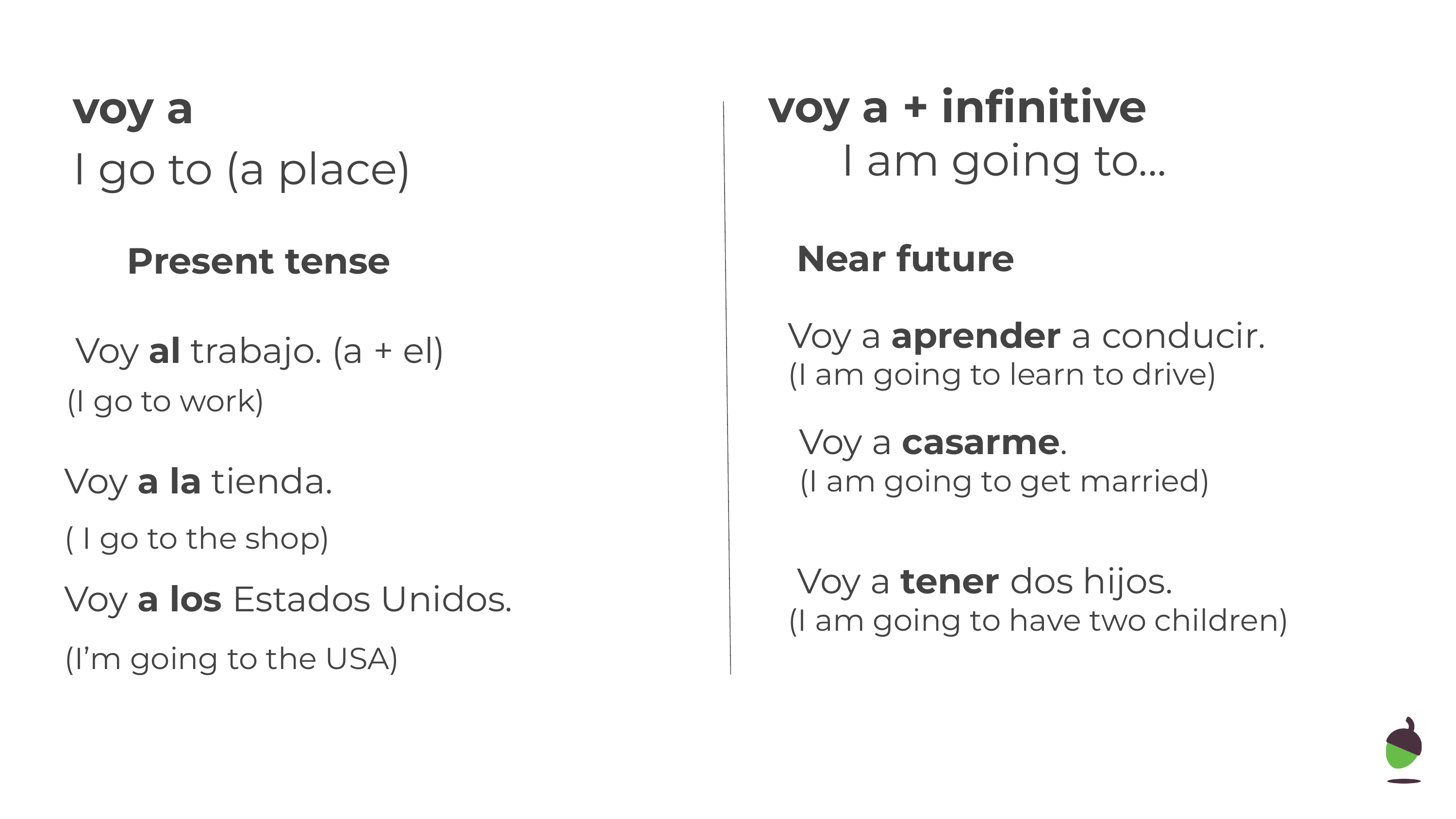

# voy a
I go to (a place)
voy a + infinitive   		I am going to...
  Present tense
  Near future
Voy a aprender a conducir.
(I am going to learn to drive)
 Voy al trabajo. (a + el)
(I go to work)

Voy a casarme.
(I am going to get married)
Voy a la tienda.
( I go to the shop)

 Voy a tener dos hijos.
(I am going to have two children)

Voy a los Estados Unidos.
(I’m going to the USA)